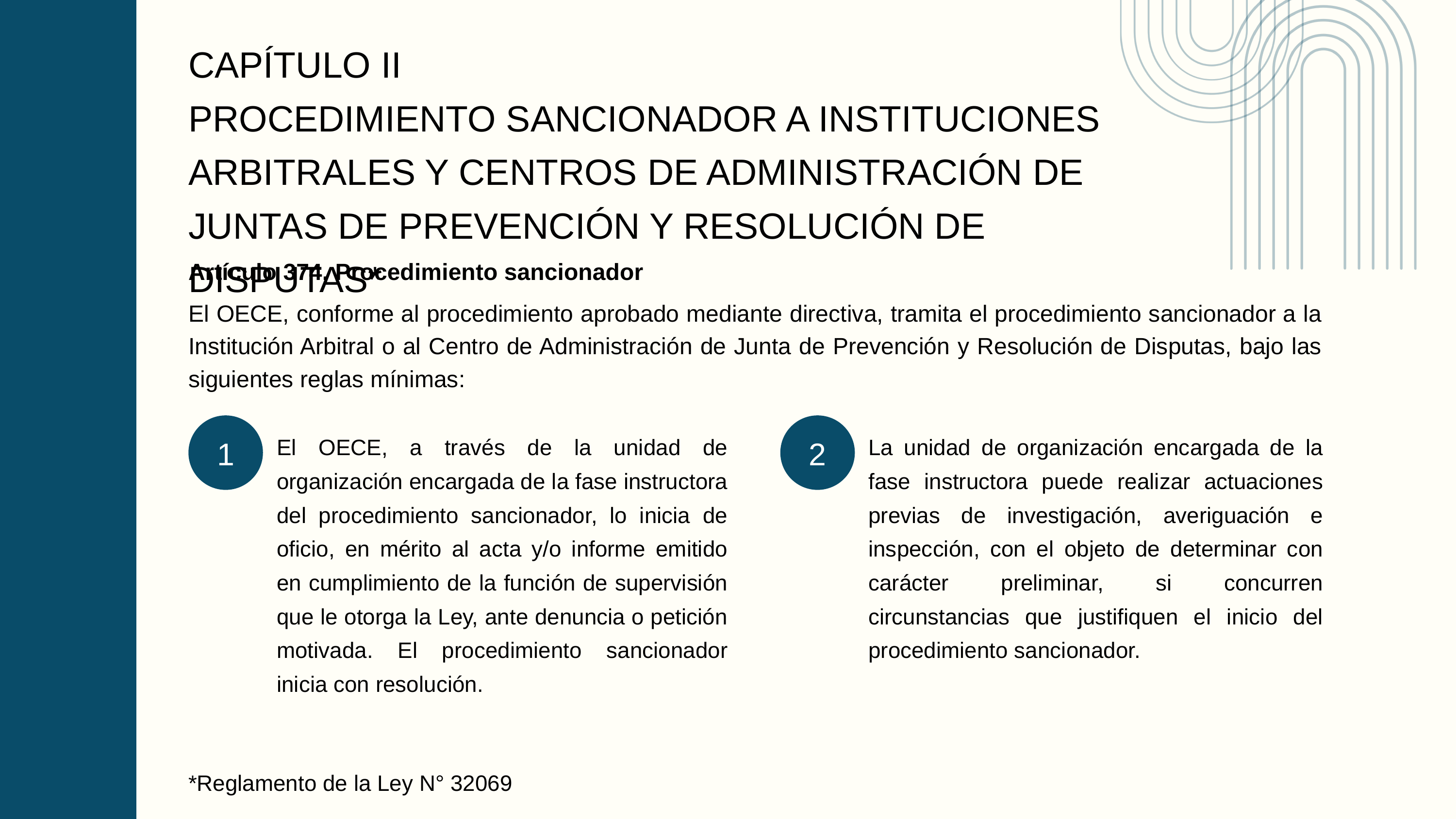

CAPÍTULO II
PROCEDIMIENTO SANCIONADOR A INSTITUCIONES ARBITRALES Y CENTROS DE ADMINISTRACIÓN DE JUNTAS DE PREVENCIÓN Y RESOLUCIÓN DE DISPUTAS*
Artículo 374. Procedimiento sancionador
El OECE, conforme al procedimiento aprobado mediante directiva, tramita el procedimiento sancionador a la Institución Arbitral o al Centro de Administración de Junta de Prevención y Resolución de Disputas, bajo las siguientes reglas mínimas:

1

2
El OECE, a través de la unidad de organización encargada de la fase instructora del procedimiento sancionador, lo inicia de oficio, en mérito al acta y/o informe emitido en cumplimiento de la función de supervisión que le otorga la Ley, ante denuncia o petición motivada. El procedimiento sancionador inicia con resolución.
La unidad de organización encargada de la fase instructora puede realizar actuaciones previas de investigación, averiguación e inspección, con el objeto de determinar con carácter preliminar, si concurren circunstancias que justifiquen el inicio del procedimiento sancionador.
*Reglamento de la Ley N° 32069